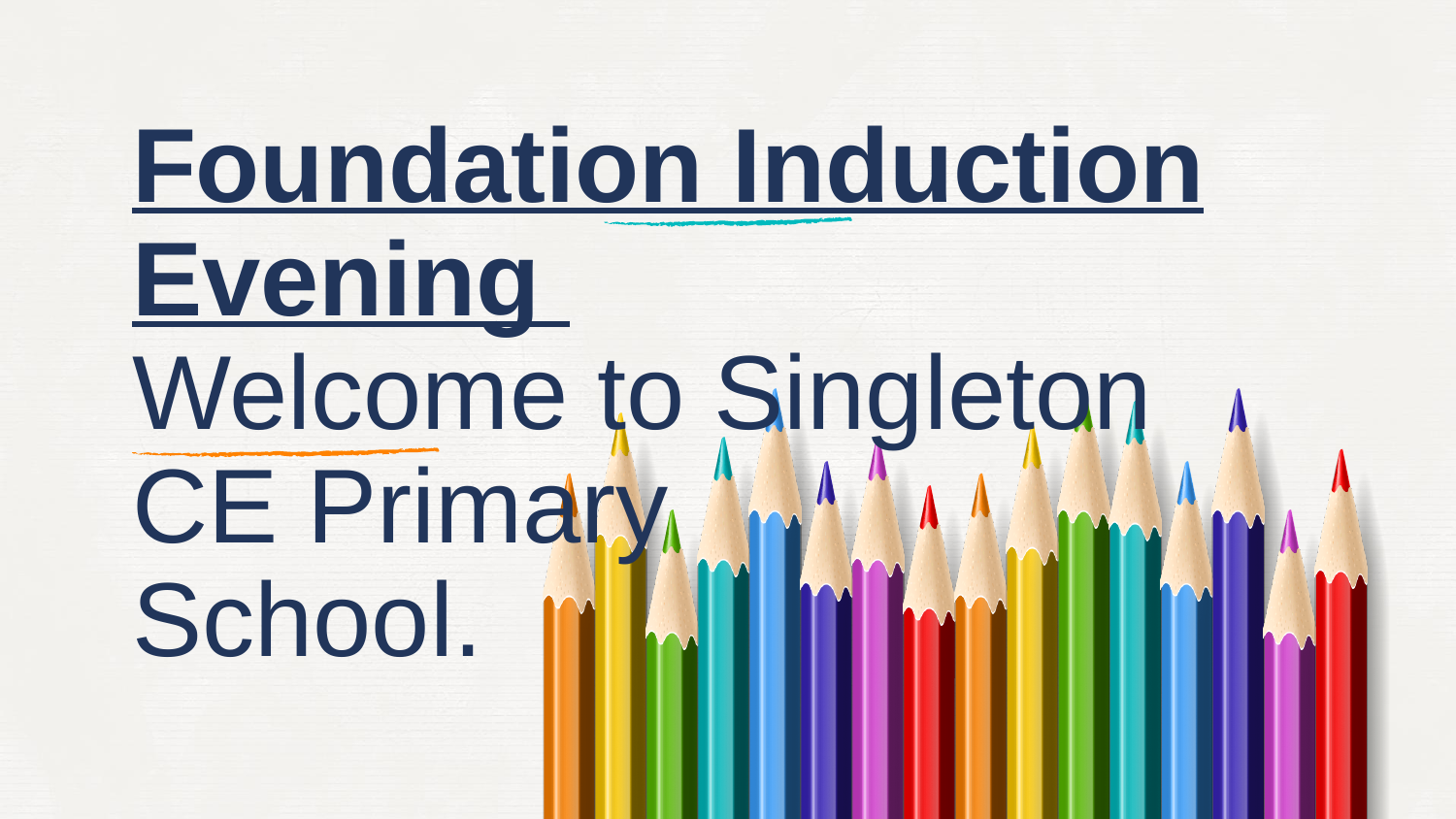

# Foundation Induction Evening Welcome to Singleton CE Primary School.